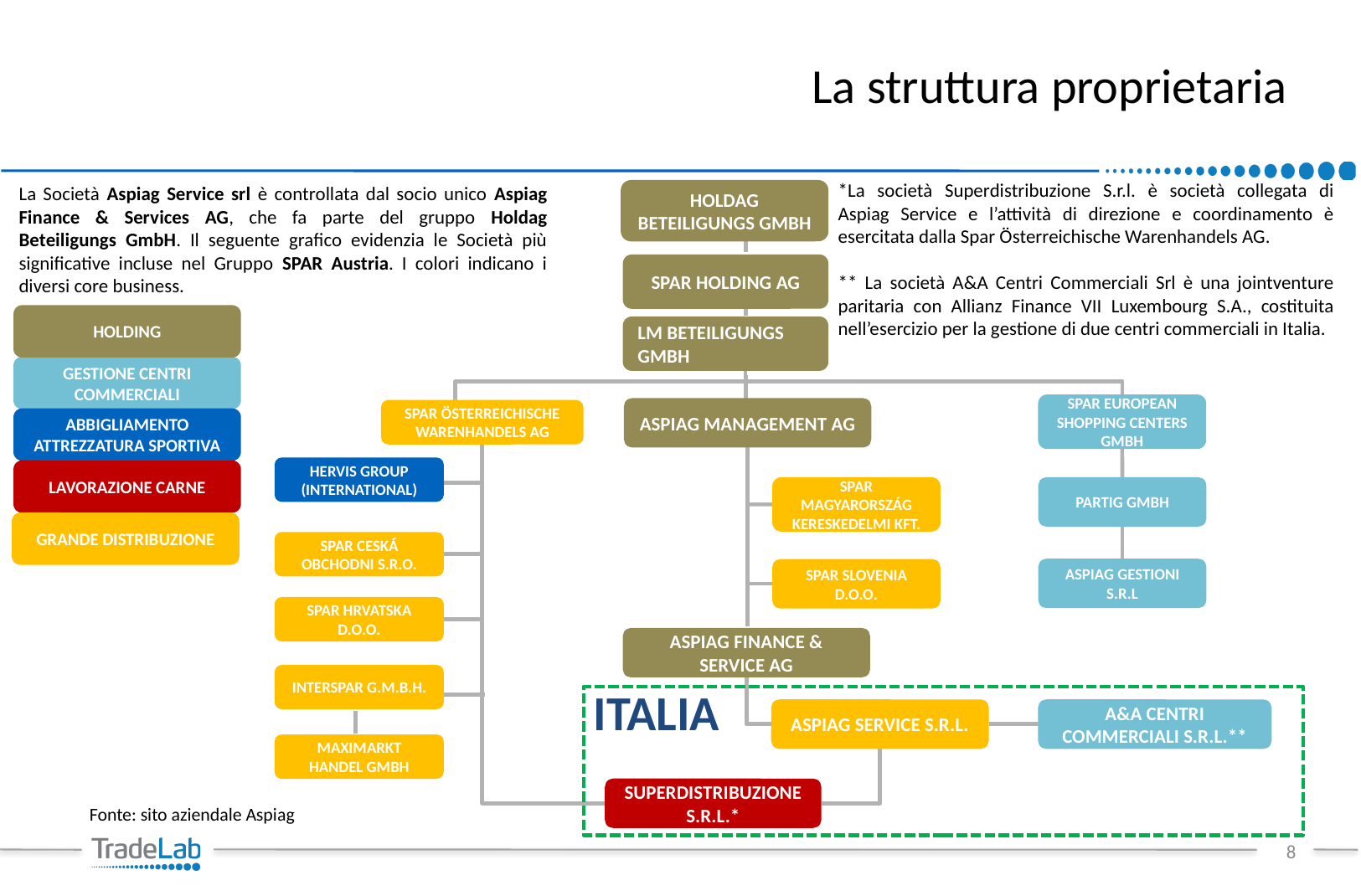

# La struttura proprietaria
*La società Superdistribuzione S.r.l. è società collegata di Aspiag Service e l’attività di direzione e coordinamento è esercitata dalla Spar Österreichische Warenhandels AG.

** La società A&A Centri Commerciali Srl è una jointventure paritaria con Allianz Finance VII Luxembourg S.A., costituita nell’esercizio per la gestione di due centri commerciali in Italia.
La Società Aspiag Service srl è controllata dal socio unico Aspiag Finance & Services AG, che fa parte del gruppo Holdag Beteiligungs GmbH. Il seguente grafico evidenzia le Società più significative incluse nel Gruppo SPAR Austria. I colori indicano i diversi core business.
HOLDAG BETEILIGUNGS GMBH
SPAR HOLDING AG
HOLDING
LM BETEILIGUNGS GMBH
GESTIONE CENTRI COMMERCIALI
SPAR EUROPEAN SHOPPING CENTERS GMBH
ASPIAG MANAGEMENT AG
SPAR ÖSTERREICHISCHE WARENHANDELS AG
ABBIGLIAMENTO ATTREZZATURA SPORTIVA
HERVIS GROUP (INTERNATIONAL)
LAVORAZIONE CARNE
SPAR MAGYARORSZÁG KERESKEDELMI KFT.
PARTIG GMBH
GRANDE DISTRIBUZIONE
SPAR CESKÁ OBCHODNI S.R.O.
ASPIAG GESTIONI S.R.L
SPAR SLOVENIA D.O.O.
SPAR HRVATSKA D.O.O.
ASPIAG FINANCE & SERVICE AG
INTERSPAR G.M.B.H.
ITALIA

ASPIAG SERVICE S.R.L.
A&A CENTRI COMMERCIALI S.R.L.**
MAXIMARKT HANDEL GMBH
SUPERDISTRIBUZIONE S.R.L.*
Fonte: sito aziendale Aspiag
8